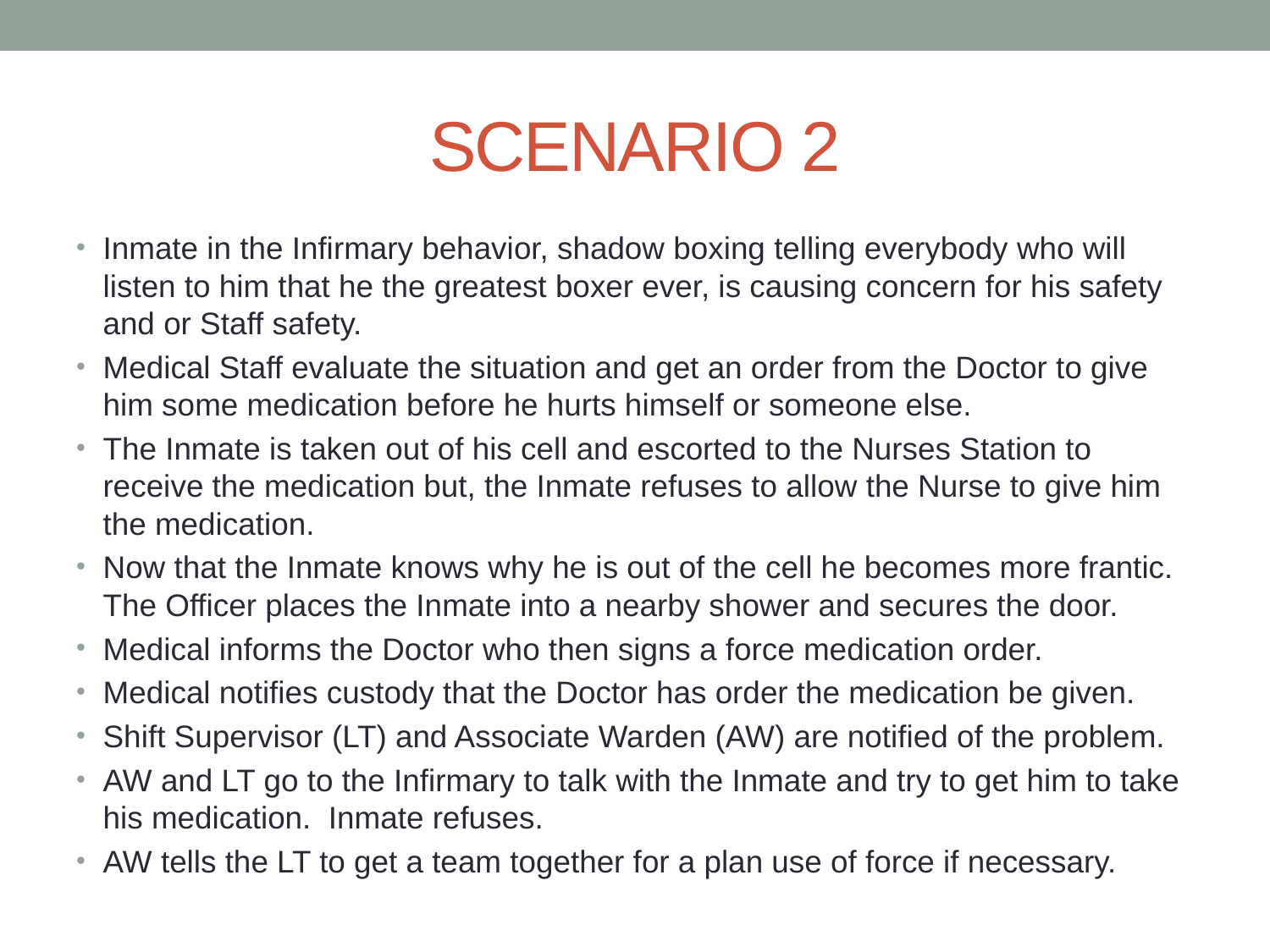

# SCENARIO 2
Inmate in the Infirmary behavior, shadow boxing telling everybody who will listen to him that he the greatest boxer ever, is causing concern for his safety and or Staff safety.
Medical Staff evaluate the situation and get an order from the Doctor to give him some medication before he hurts himself or someone else.
The Inmate is taken out of his cell and escorted to the Nurses Station to receive the medication but, the Inmate refuses to allow the Nurse to give him the medication.
Now that the Inmate knows why he is out of the cell he becomes more frantic.  The Officer places the Inmate into a nearby shower and secures the door.
Medical informs the Doctor who then signs a force medication order.
Medical notifies custody that the Doctor has order the medication be given.
Shift Supervisor (LT) and Associate Warden (AW) are notified of the problem.
AW and LT go to the Infirmary to talk with the Inmate and try to get him to take his medication.  Inmate refuses.
AW tells the LT to get a team together for a plan use of force if necessary.